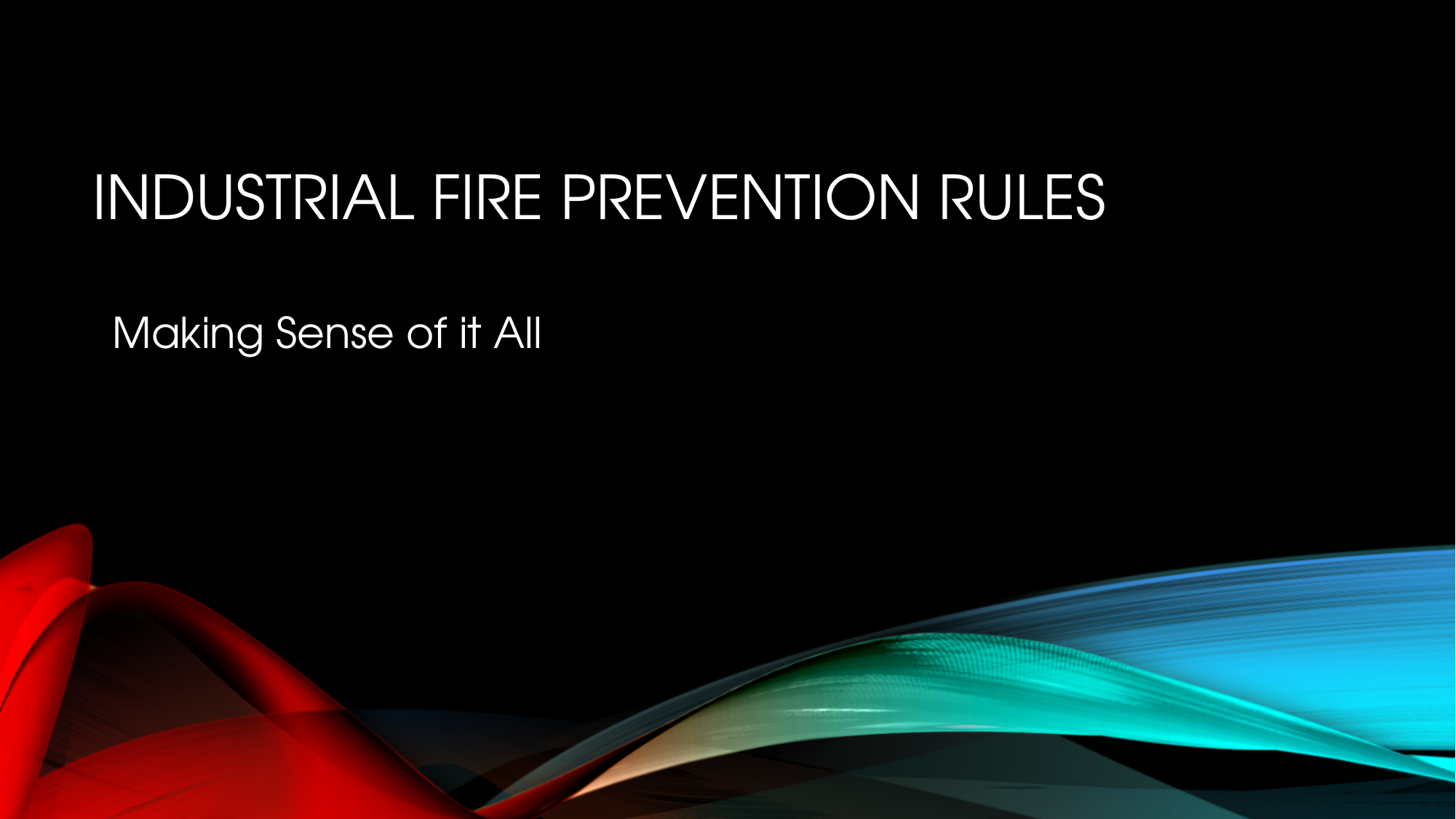

# Industrial fire prevention rules
Making Sense of it All